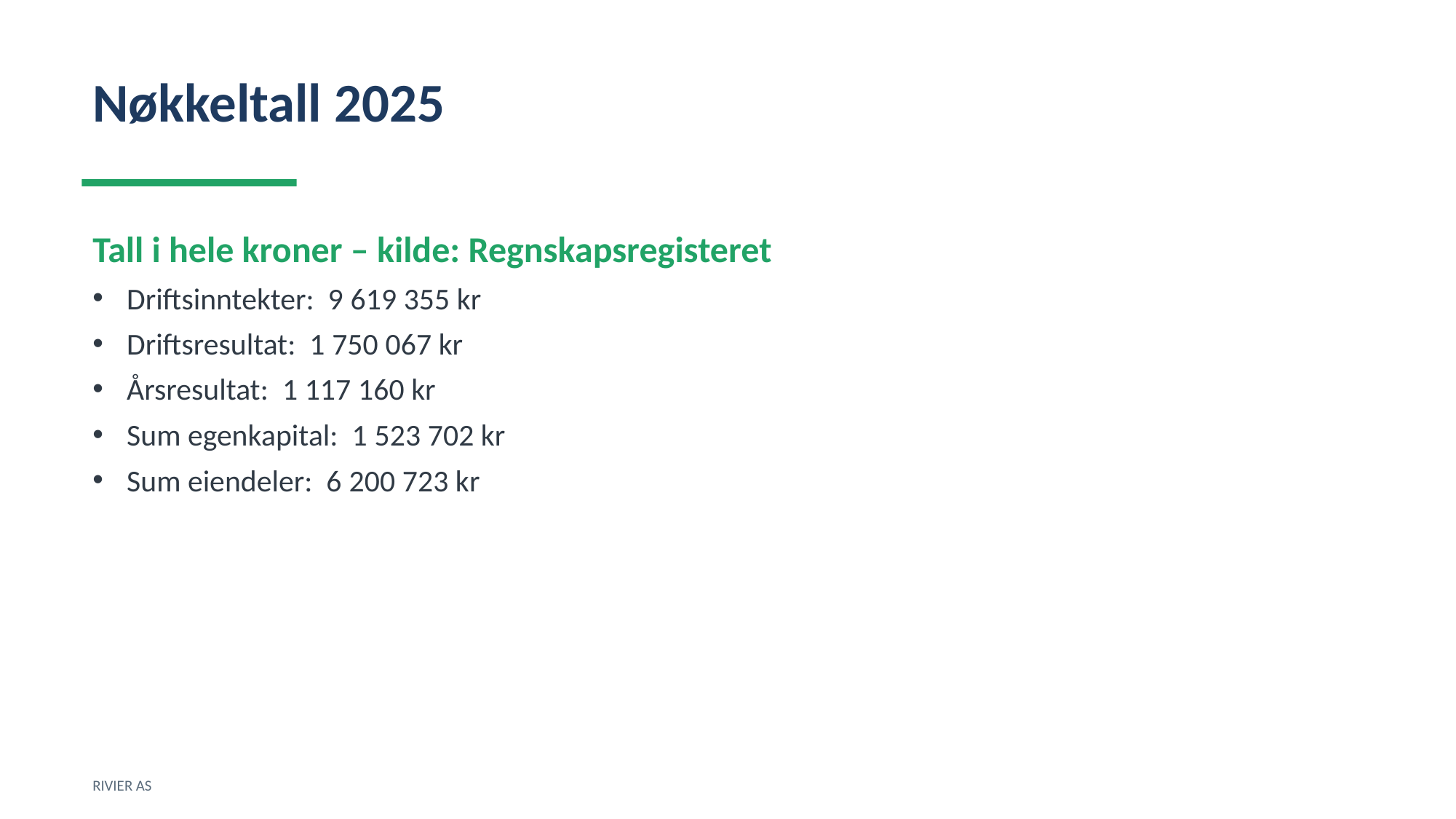

Nøkkeltall 2025

Tall i hele kroner – kilde: Regnskapsregisteret
Driftsinntekter:  9 619 355 kr
Driftsresultat:  1 750 067 kr
Årsresultat:  1 117 160 kr
Sum egenkapital:  1 523 702 kr
Sum eiendeler:  6 200 723 kr
RIVIER AS